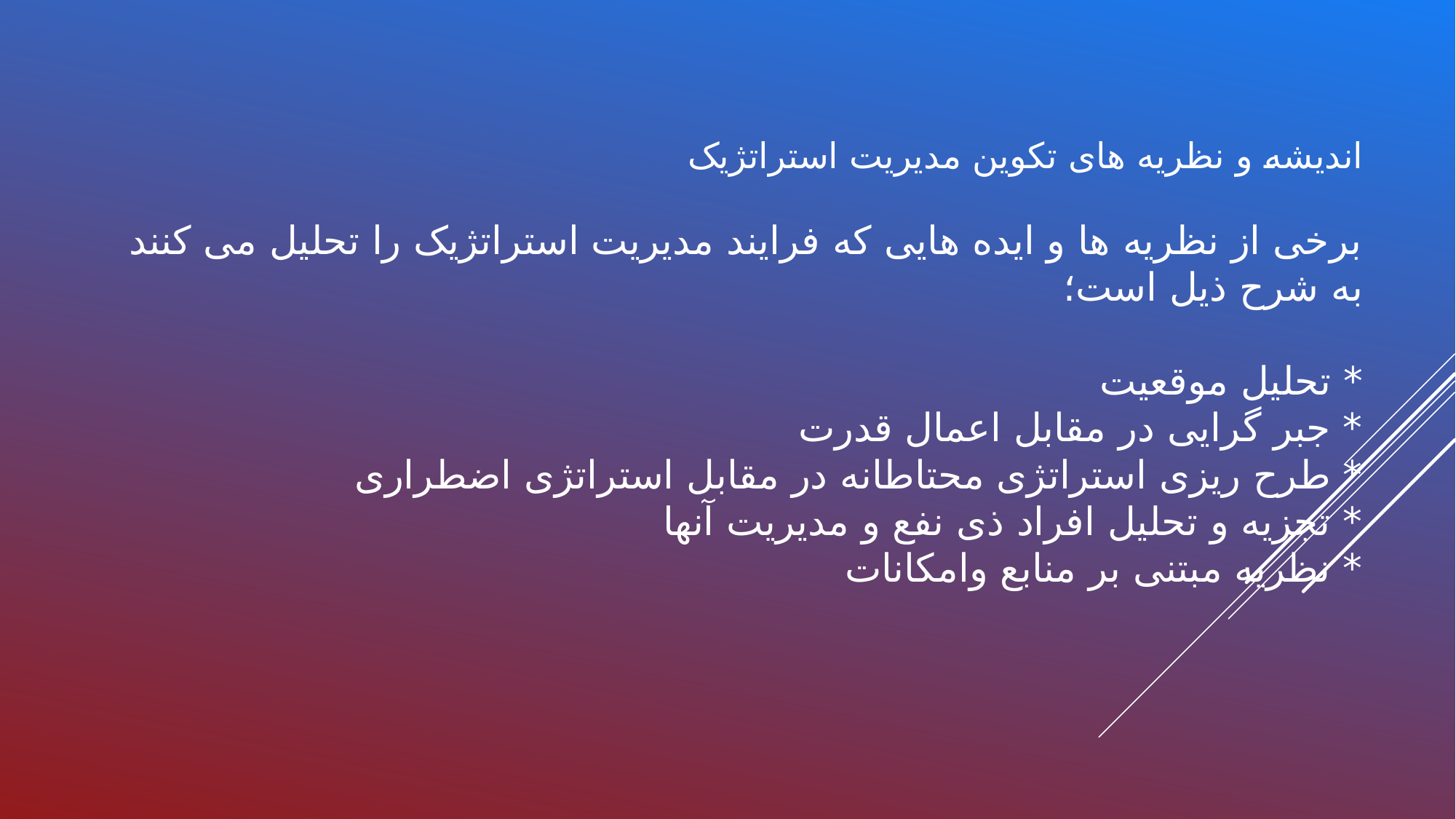

# اندیشه و نظریه های تکوین مدیریت استراتژیک برخی از نظریه ها و ایده هایی که فرایند مدیریت استراتژیک را تحلیل می کنند به شرح ذیل است؛ * تحلیل موقعیت * جبر گرایی در مقابل اعمال قدرت * طرح ریزی استراتژی محتاطانه در مقابل استراتژی اضطراری * تجزیه و تحلیل افراد ذی نفع و مدیریت آنها * نظریه مبتنی بر منابع وامکانات